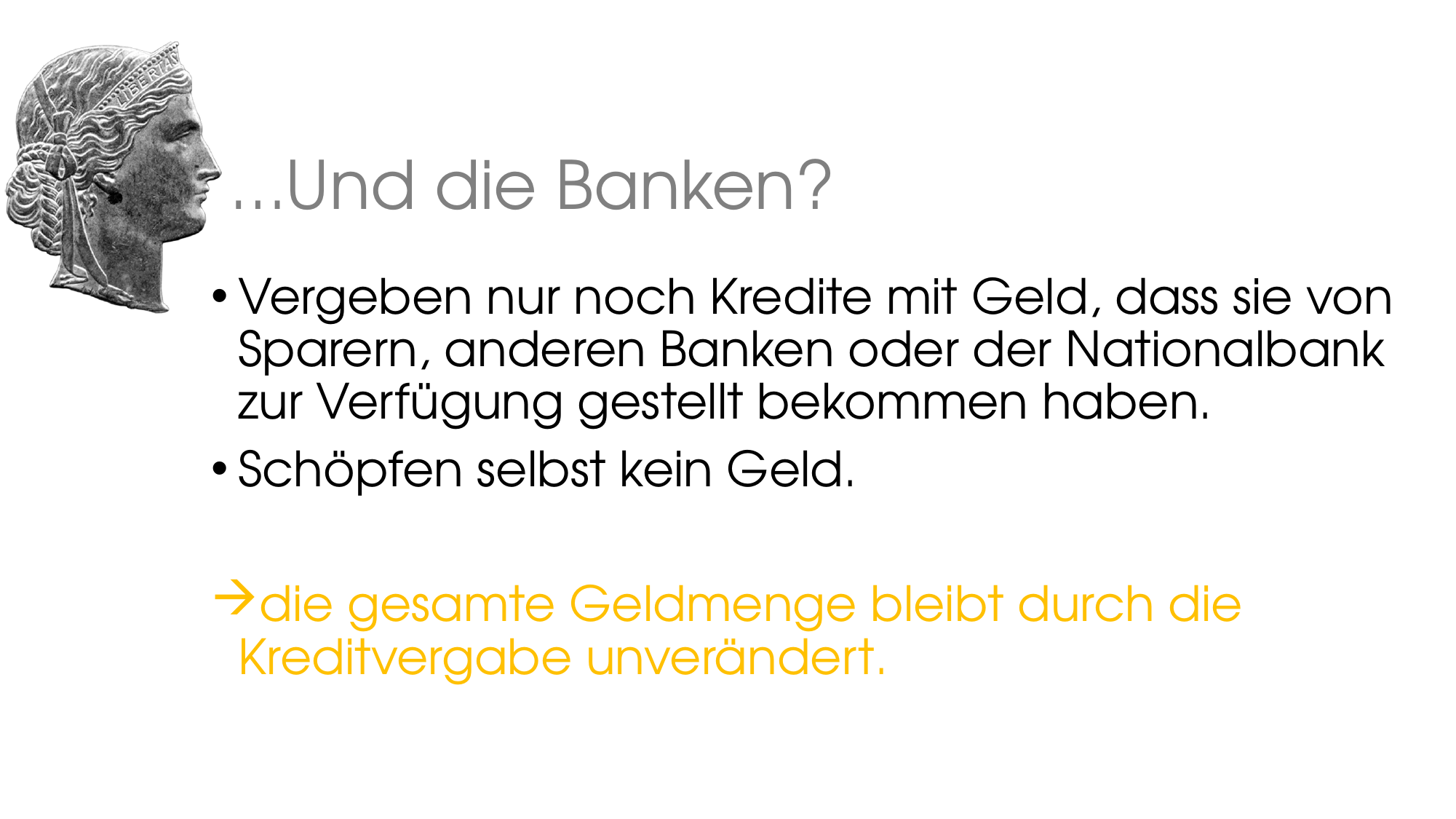

# …Und die Banken?
Vergeben nur noch Kredite mit Geld, dass sie von Sparern, anderen Banken oder der Nationalbank zur Verfügung gestellt bekommen haben.
Schöpfen selbst kein Geld.

die gesamte Geldmenge bleibt durch die Kreditvergabe unverändert.